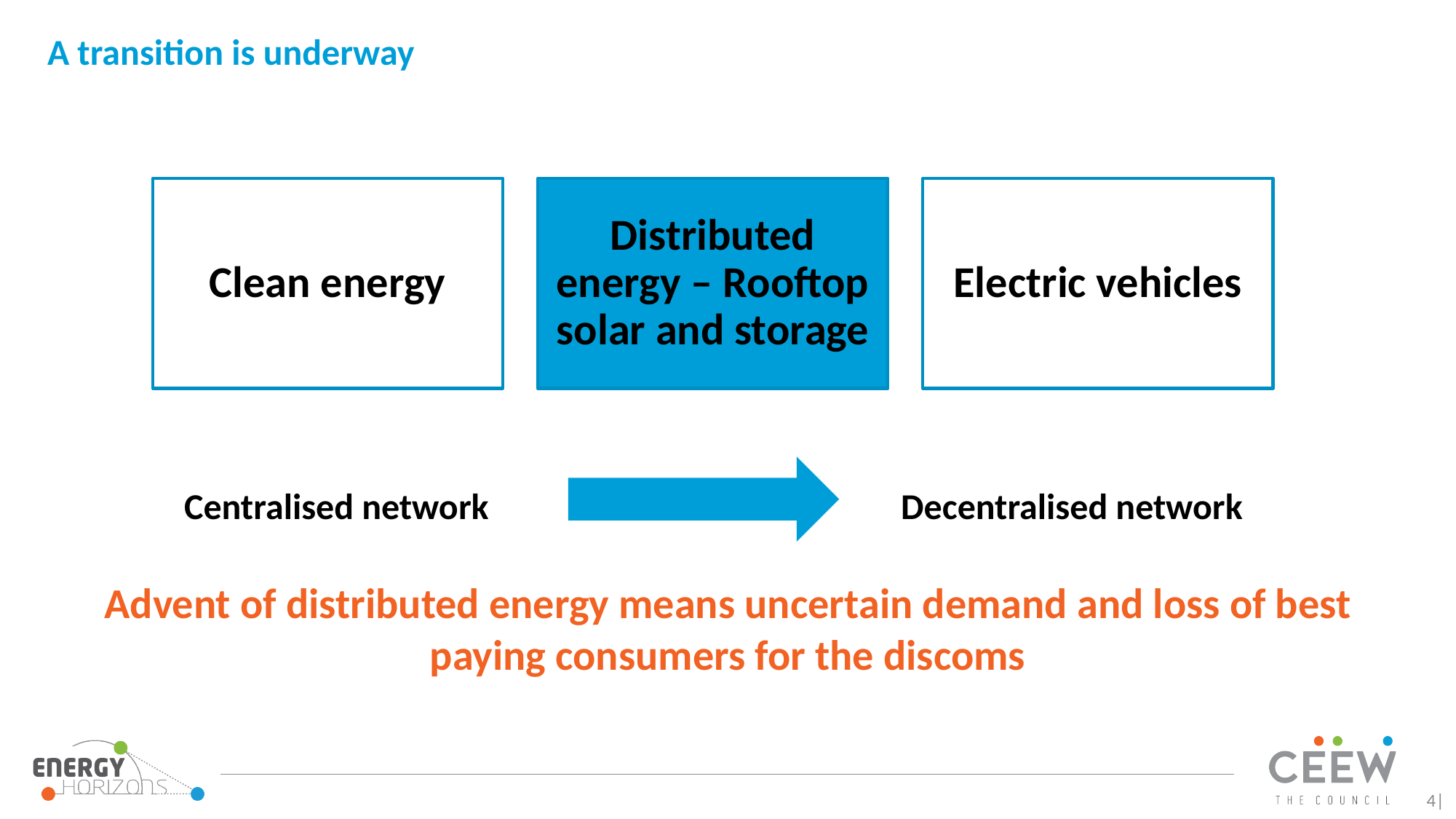

# A transition is underway
Clean energy
Distributed energy – Rooftop solar and storage
Electric vehicles

Centralised network
Decentralised network
Advent of distributed energy means uncertain demand and loss of best paying consumers for the discoms
4|